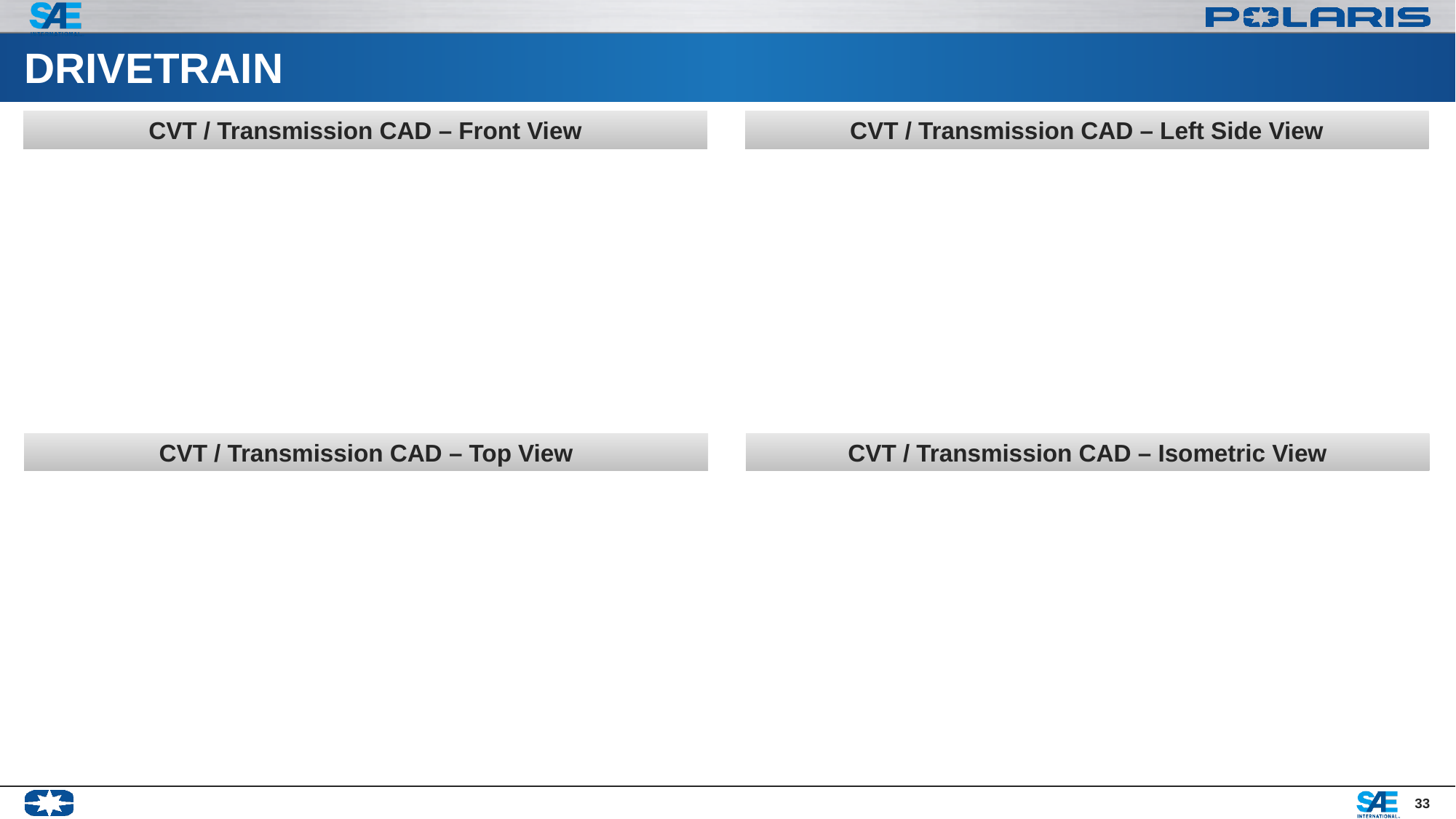

# DRIVETRAIN
CVT / Transmission CAD – Front View
CVT / Transmission CAD – Left Side View

CVT / Transmission CAD – Top View
CVT / Transmission CAD – Isometric View

33